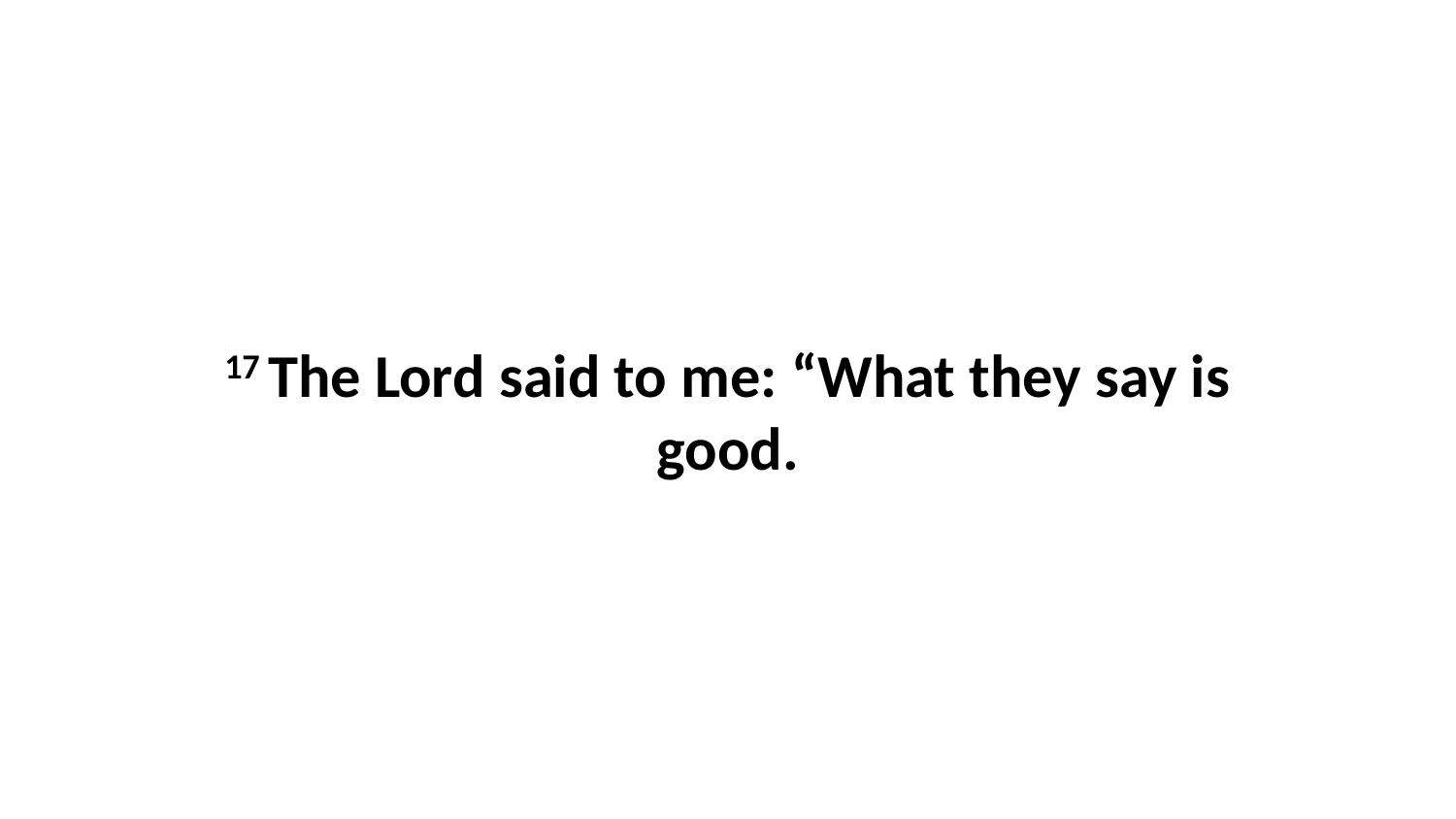

17 The Lord said to me: “What they say is good.